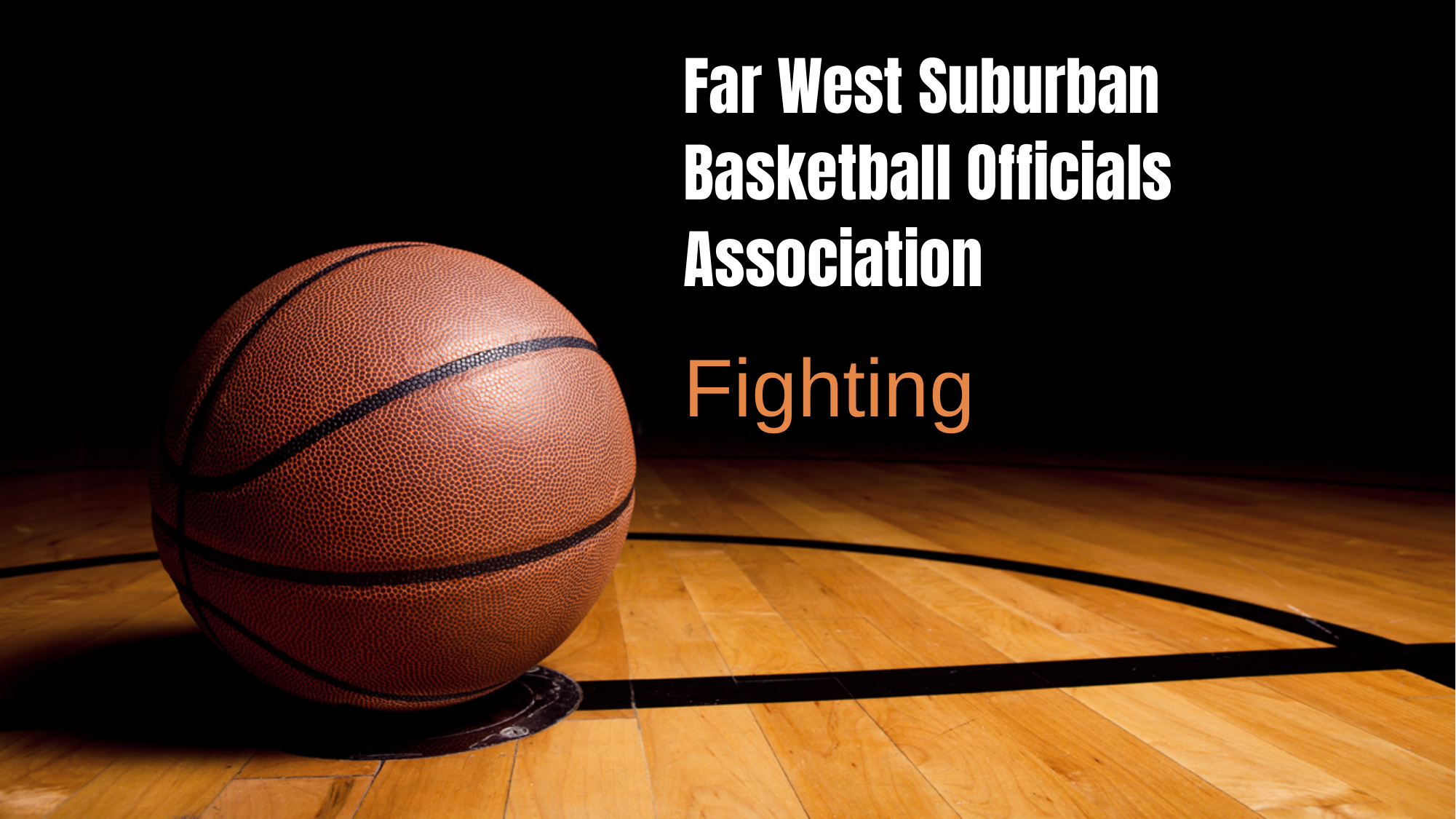

# Far West Suburban Basketball Officials Association
Fighting